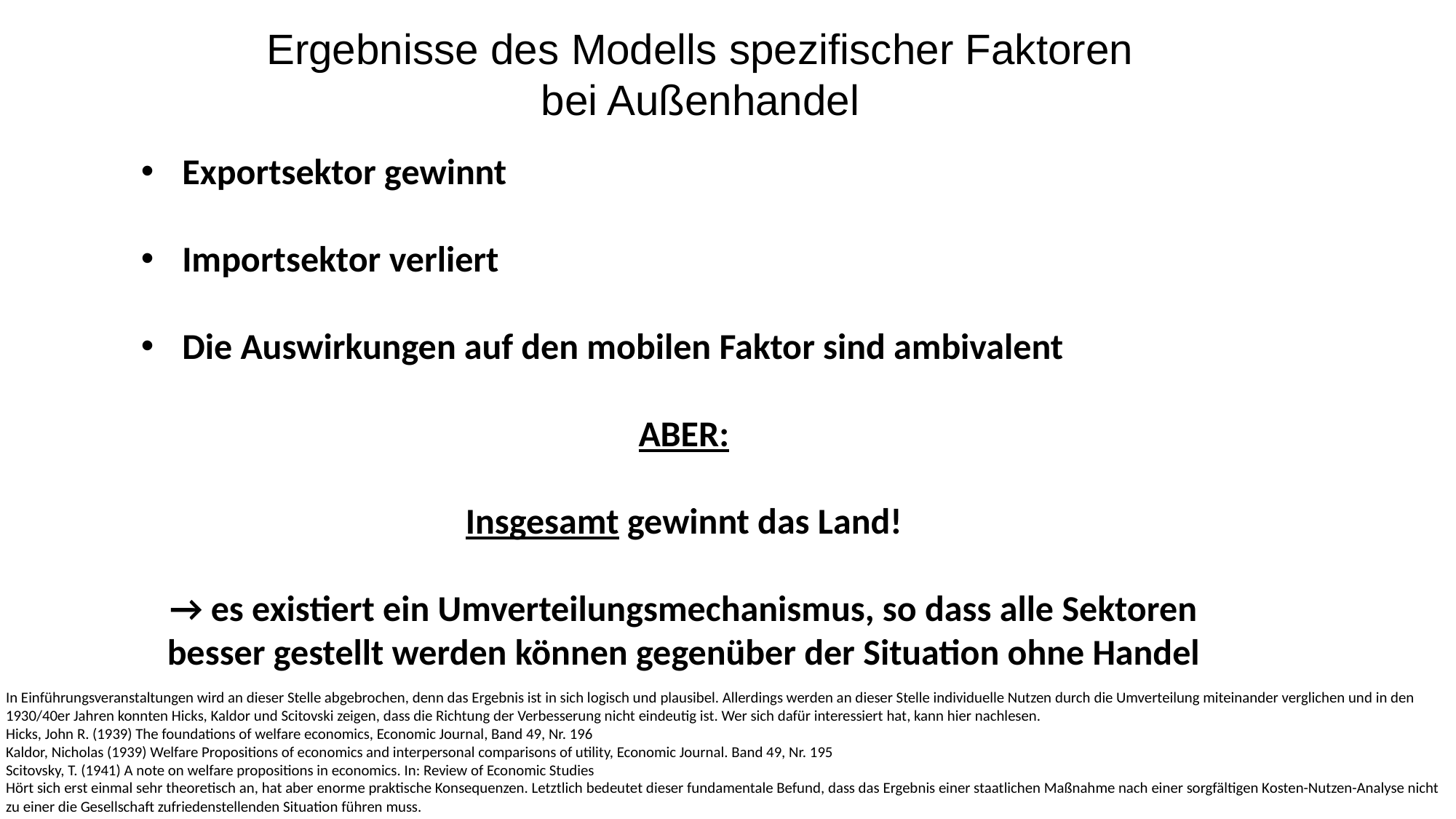

Ergebnisse des Modells spezifischer Faktoren bei Außenhandel
Exportsektor gewinnt

Importsektor verliert

Die Auswirkungen auf den mobilen Faktor sind ambivalent

ABER:

Insgesamt gewinnt das Land!

→ es existiert ein Umverteilungsmechanismus, so dass alle Sektoren besser gestellt werden können gegenüber der Situation ohne Handel

In Einführungsveranstaltungen wird an dieser Stelle abgebrochen, denn das Ergebnis ist in sich logisch und plausibel. Allerdings werden an dieser Stelle individuelle Nutzen durch die Umverteilung miteinander verglichen und in den 1930/40er Jahren konnten Hicks, Kaldor und Scitovski zeigen, dass die Richtung der Verbesserung nicht eindeutig ist. Wer sich dafür interessiert hat, kann hier nachlesen.
Hicks, John R. (1939) The foundations of welfare economics, Economic Journal, Band 49, Nr. 196
Kaldor, Nicholas (1939) Welfare Propositions of economics and interpersonal comparisons of utility, Economic Journal. Band 49, Nr. 195
Scitovsky, T. (1941) A note on welfare propositions in economics. In: Review of Economic Studies
Hört sich erst einmal sehr theoretisch an, hat aber enorme praktische Konsequenzen. Letztlich bedeutet dieser fundamentale Befund, dass das Ergebnis einer staatlichen Maßnahme nach einer sorgfältigen Kosten-Nutzen-Analyse nicht zu einer die Gesellschaft zufriedenstellenden Situation führen muss.